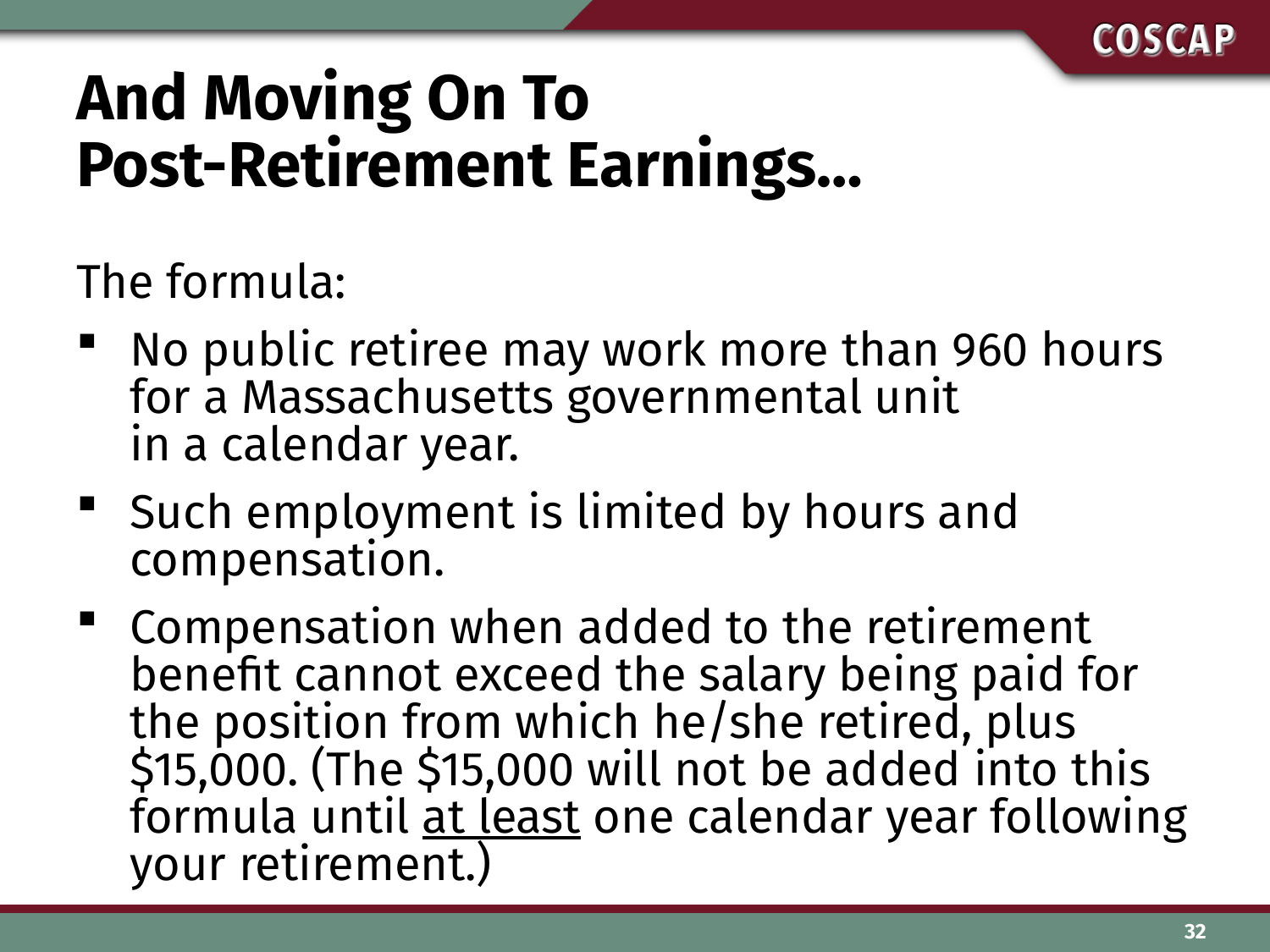

# And Moving On To Post-Retirement Earnings…
The formula:
No public retiree may work more than 960 hours for a Massachusetts governmental unit
in a calendar year.
Such employment is limited by hours and compensation.
Compensation when added to the retirement benefit cannot exceed the salary being paid for the position from which he/she retired, plus $15,000. (The $15,000 will not be added into this formula until at least one calendar year following your retirement.)

32